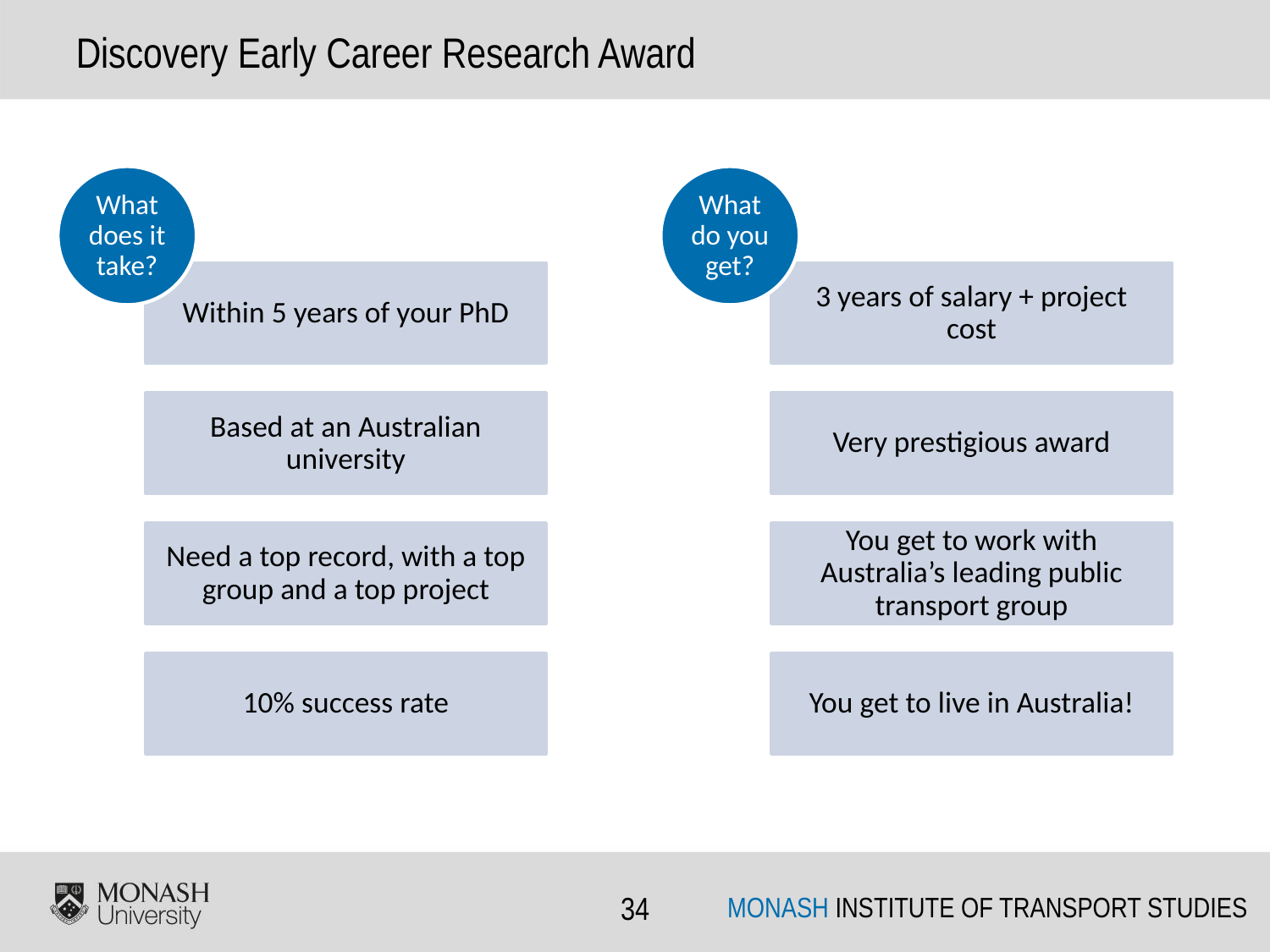

# Discovery Early Career Research Award
What does it take?
What do you get?
Within 5 years of your PhD
3 years of salary + project cost
Based at an Australian university
Need a top record, with a top group and a top project
You get to work with Australia’s leading public transport group
10% success rate
Very prestigious award
You get to live in Australia!